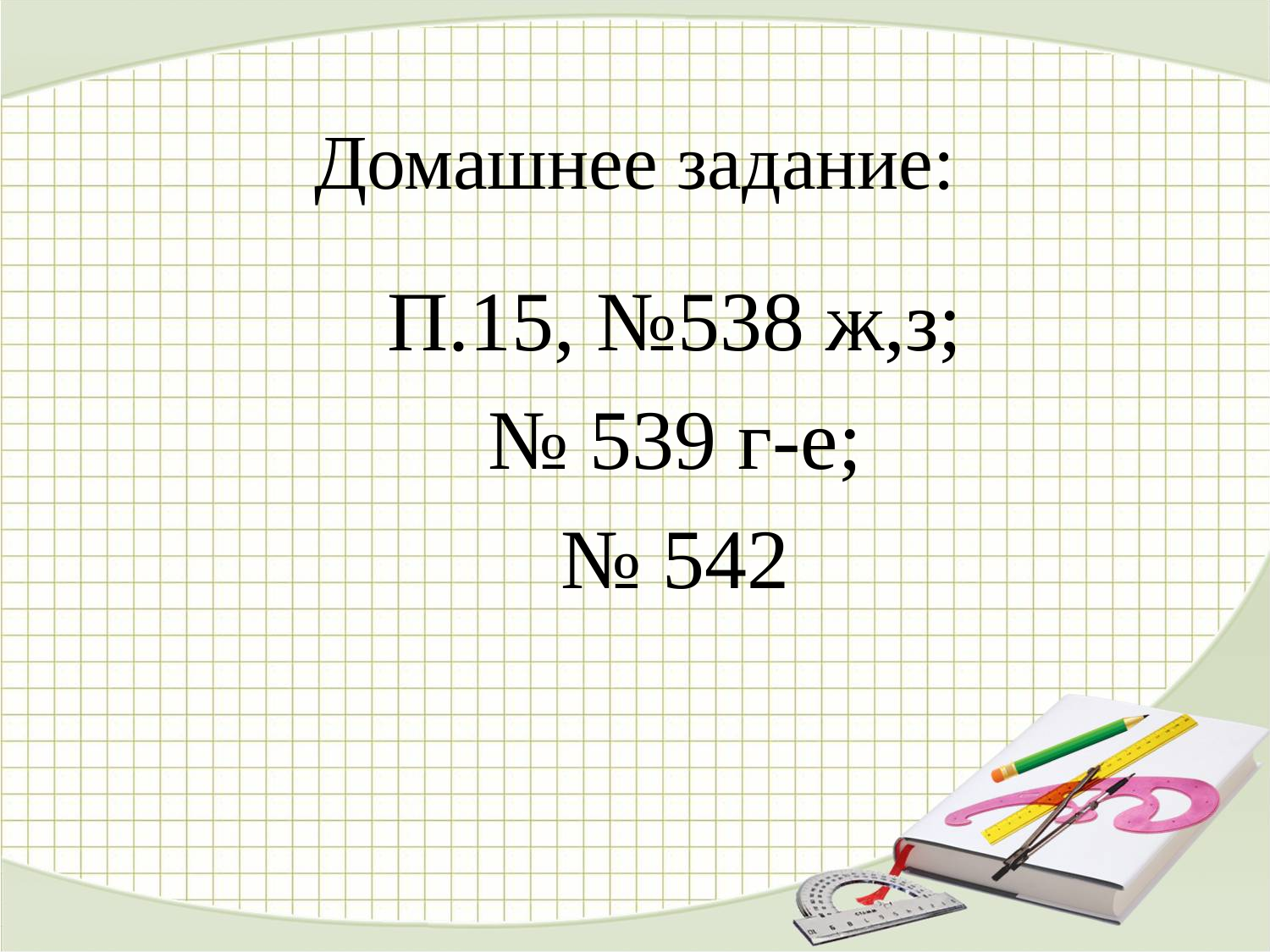

# Домашнее задание:
П.15, №538 ж,з;
№ 539 г-е;
№ 542